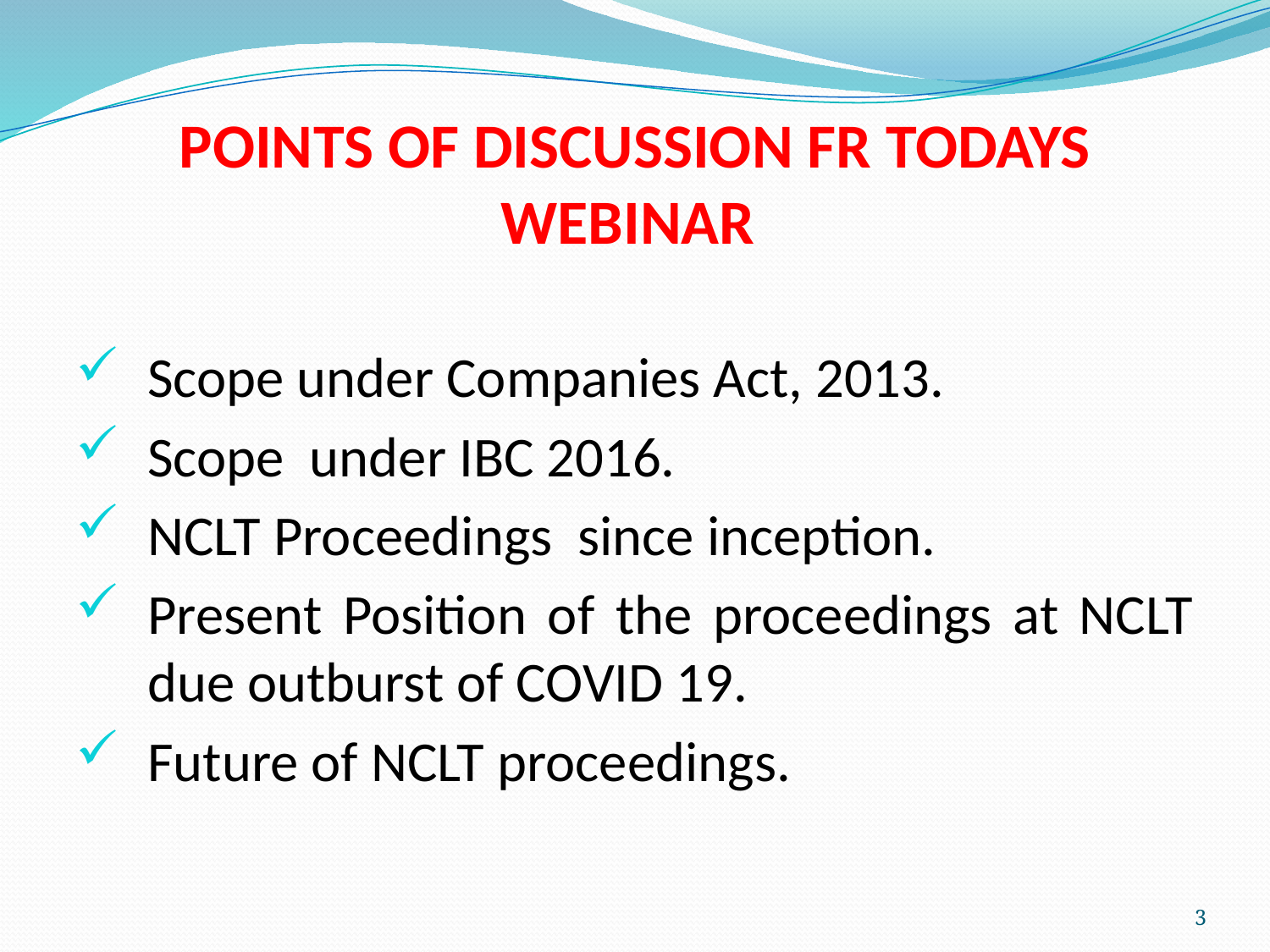

# POINTS OF DISCUSSION FR TODAYS WEBINAR

Scope under Companies Act, 2013.
Scope  under IBC 2016.
NCLT Proceedings  since inception.
Present Position of the proceedings at NCLT due outburst of COVID 19.
Future of NCLT proceedings.
3